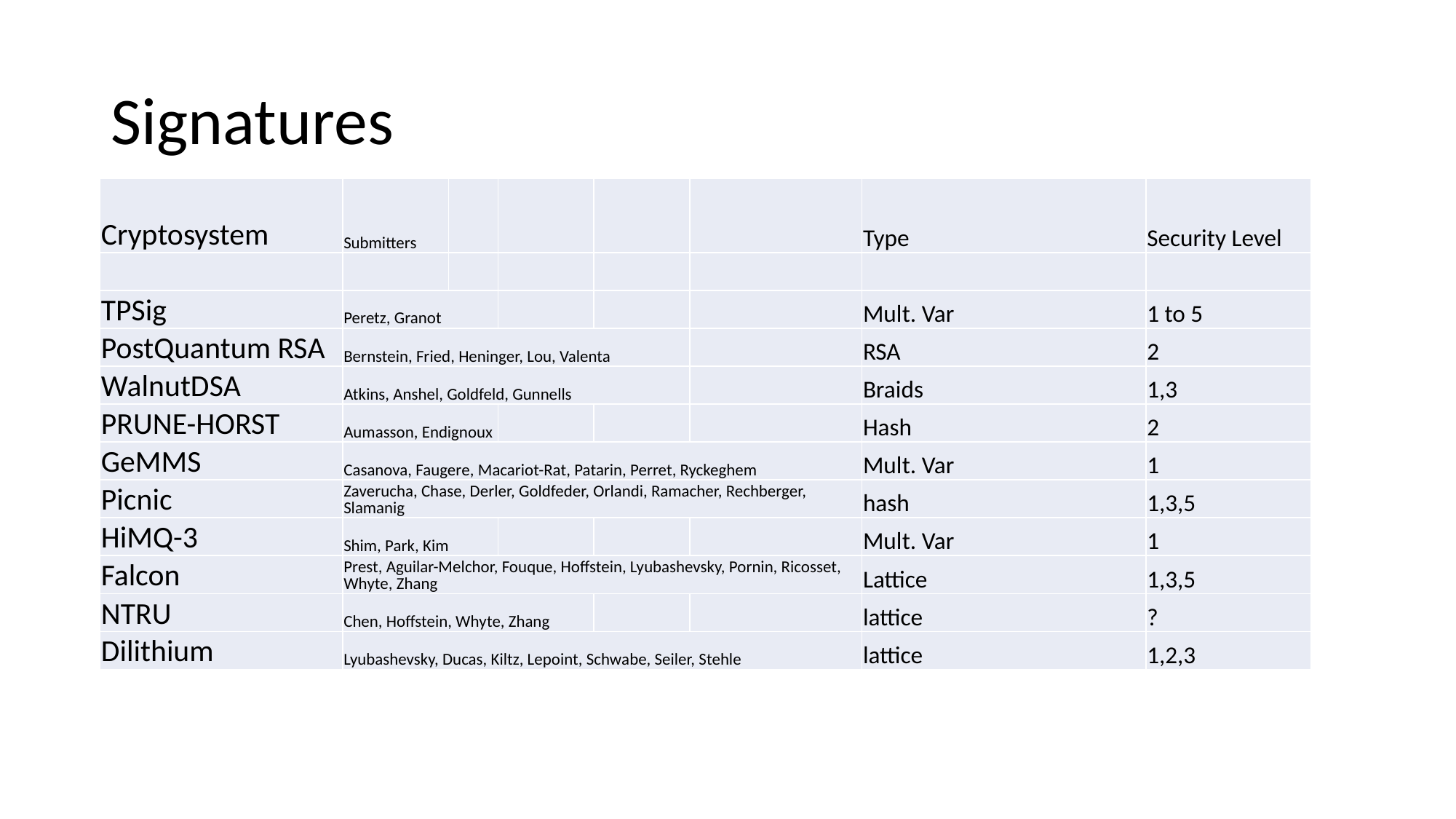

# Signatures
| Cryptosystem | Submitters |  |  |  |  | Type | Security Level |
| --- | --- | --- | --- | --- | --- | --- | --- |
|  |  |  |  |  |  |  |  |
| TPSig | Peretz, Granot |  |  |  |  | Mult. Var | 1 to 5 |
| PostQuantum RSA | Bernstein, Fried, Heninger, Lou, Valenta |  |  |  |  | RSA | 2 |
| WalnutDSA | Atkins, Anshel, Goldfeld, Gunnells |  |  |  |  | Braids | 1,3 |
| PRUNE-HORST | Aumasson, Endignoux |  |  |  |  | Hash | 2 |
| GeMMS | Casanova, Faugere, Macariot-Rat, Patarin, Perret, Ryckeghem |  |  |  |  | Mult. Var | 1 |
| Picnic | Zaverucha, Chase, Derler, Goldfeder, Orlandi, Ramacher, Rechberger, Slamanig |  |  |  |  | hash | 1,3,5 |
| HiMQ-3 | Shim, Park, Kim |  |  |  |  | Mult. Var | 1 |
| Falcon | Prest, Aguilar-Melchor, Fouque, Hoffstein, Lyubashevsky, Pornin, Ricosset, Whyte, Zhang |  |  |  |  | Lattice | 1,3,5 |
| NTRU | Chen, Hoffstein, Whyte, Zhang |  |  |  |  | lattice | ? |
| Dilithium | Lyubashevsky, Ducas, Kiltz, Lepoint, Schwabe, Seiler, Stehle |  |  |  |  | lattice | 1,2,3 |